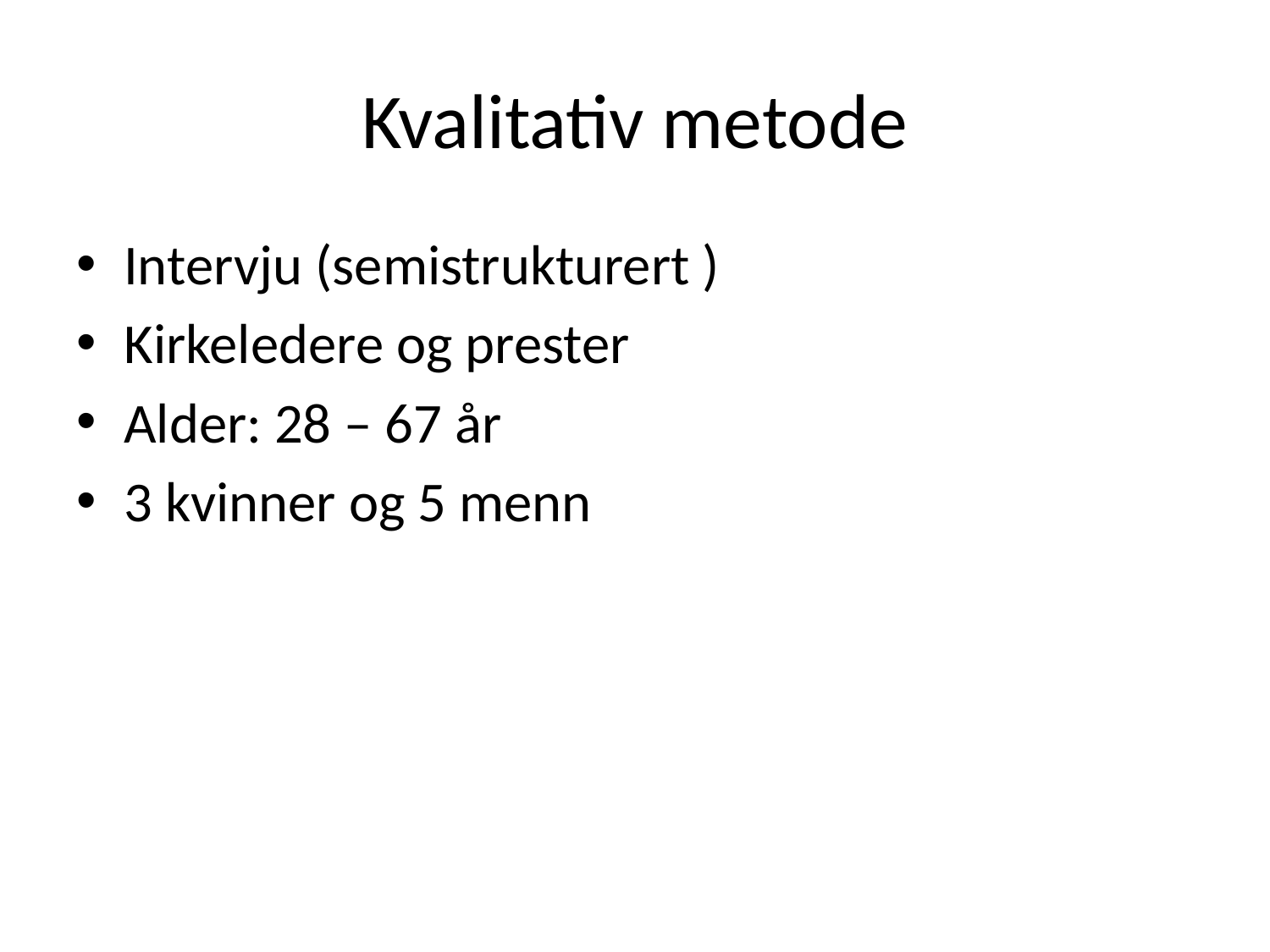

# Kvalitativ metode
Intervju (semistrukturert )
Kirkeledere og prester
Alder: 28 – 67 år
3 kvinner og 5 menn